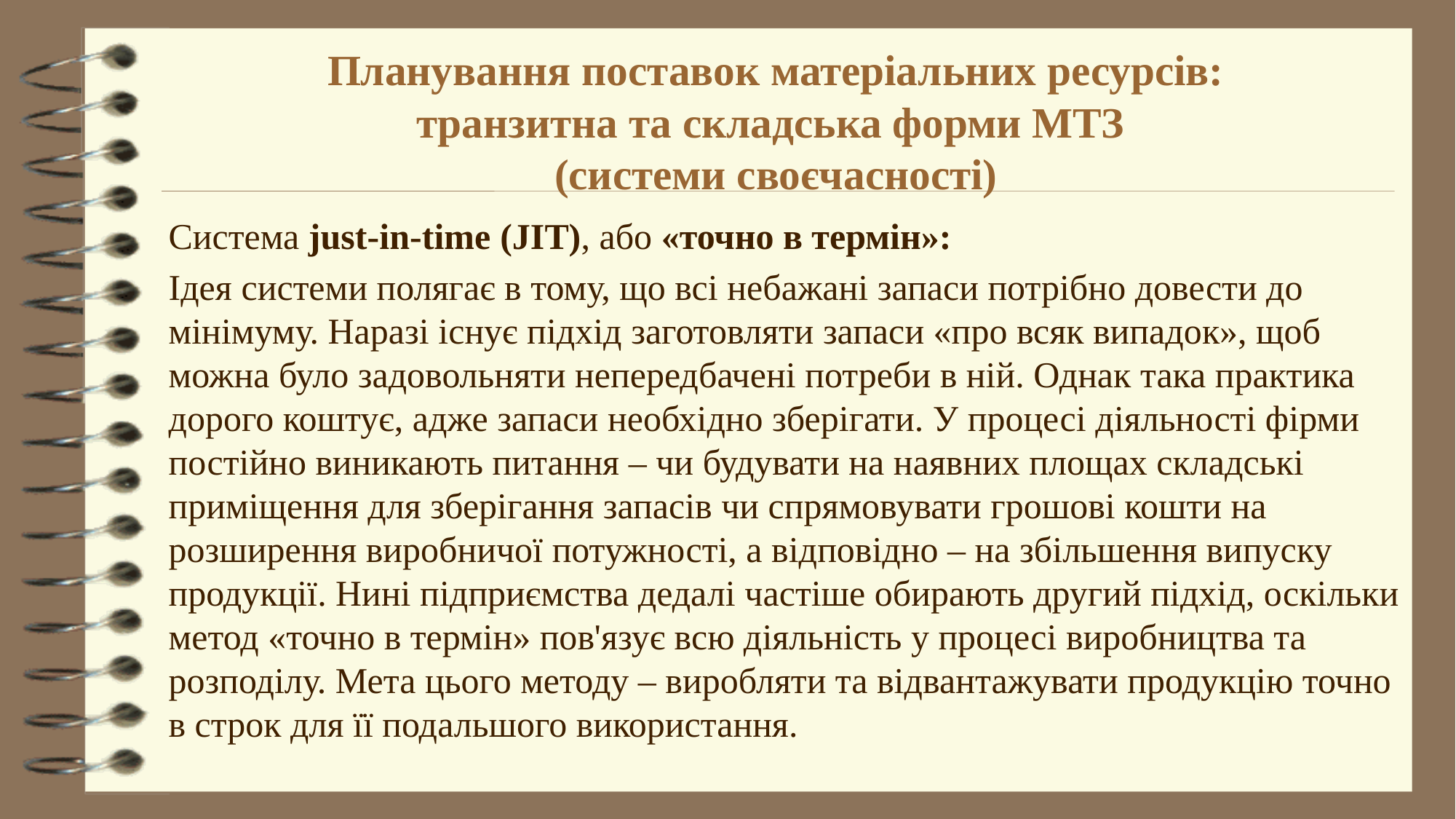

# Планування поставок матеріальних ресурсів: транзитна та складська форми МТЗ (системи своєчасності)
Система just-in-time (JIT), або «точно в термін»:
Ідея системи полягає в тому, що всі небажані запаси потрібно довести до мінімуму. Наразі існує підхід заготовляти запаси «про всяк випадок», щоб можна було задовольняти непередбачені потреби в ній. Однак така практика дорого коштує, адже запаси необхідно зберігати. У процесі діяльності фірми постійно виникають питання – чи будувати на наявних площах складські приміщення для зберігання запасів чи спрямовувати грошові кошти на розширення виробничої потужності, а відповідно – на збільшення випуску продукції. Нині підприємства дедалі частіше обирають другий підхід, оскільки метод «точно в термін» пов'язує всю діяльність у процесі виробництва та розподілу. Мета цього методу – виробляти та відвантажувати продукцію точно в строк для її подальшого використання.